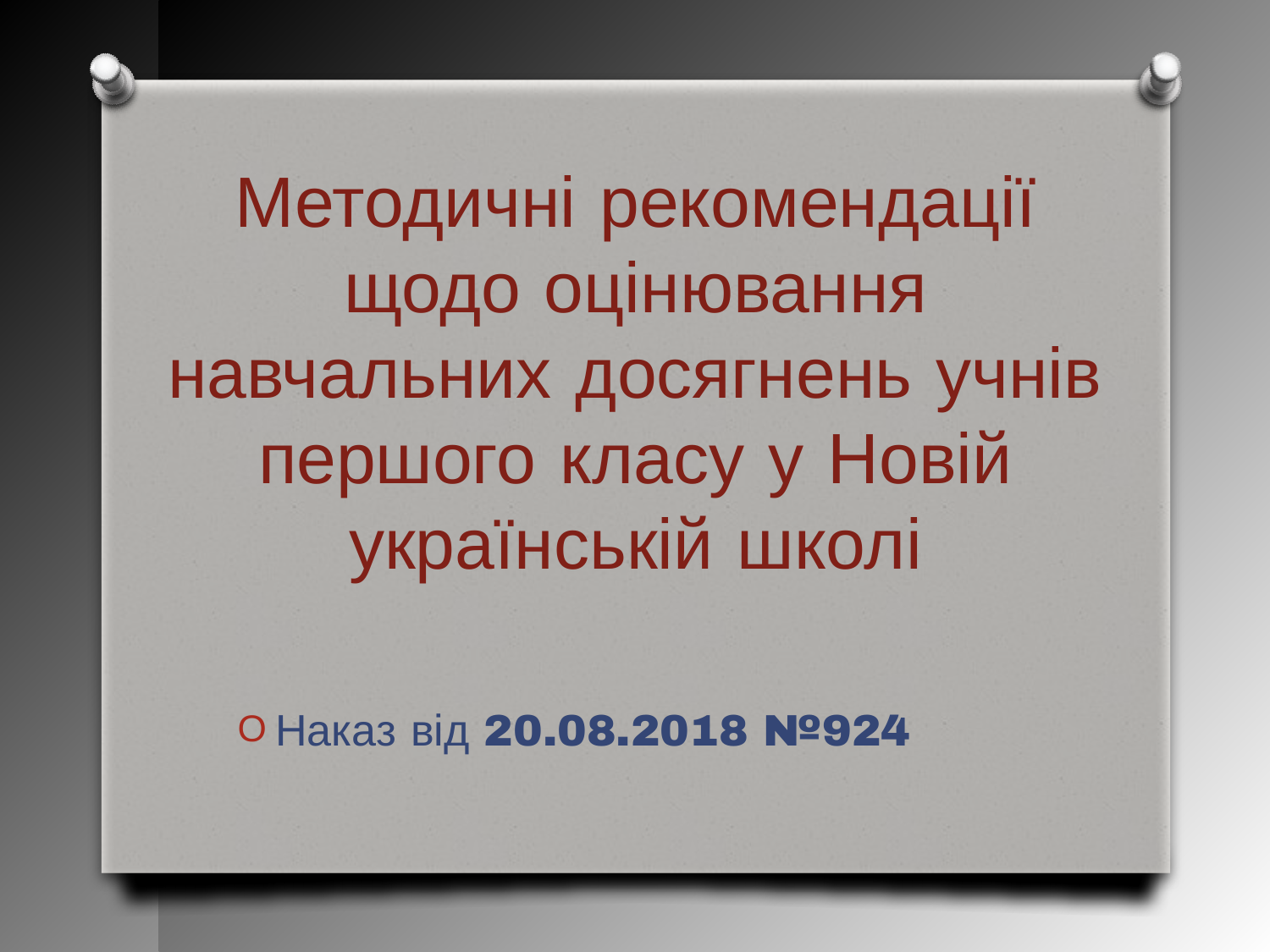

Методичні рекомендації щодо оцінювання навчальних досягнень учнів першого класу у Новій українській школі
Наказ від 20.08.2018 №924